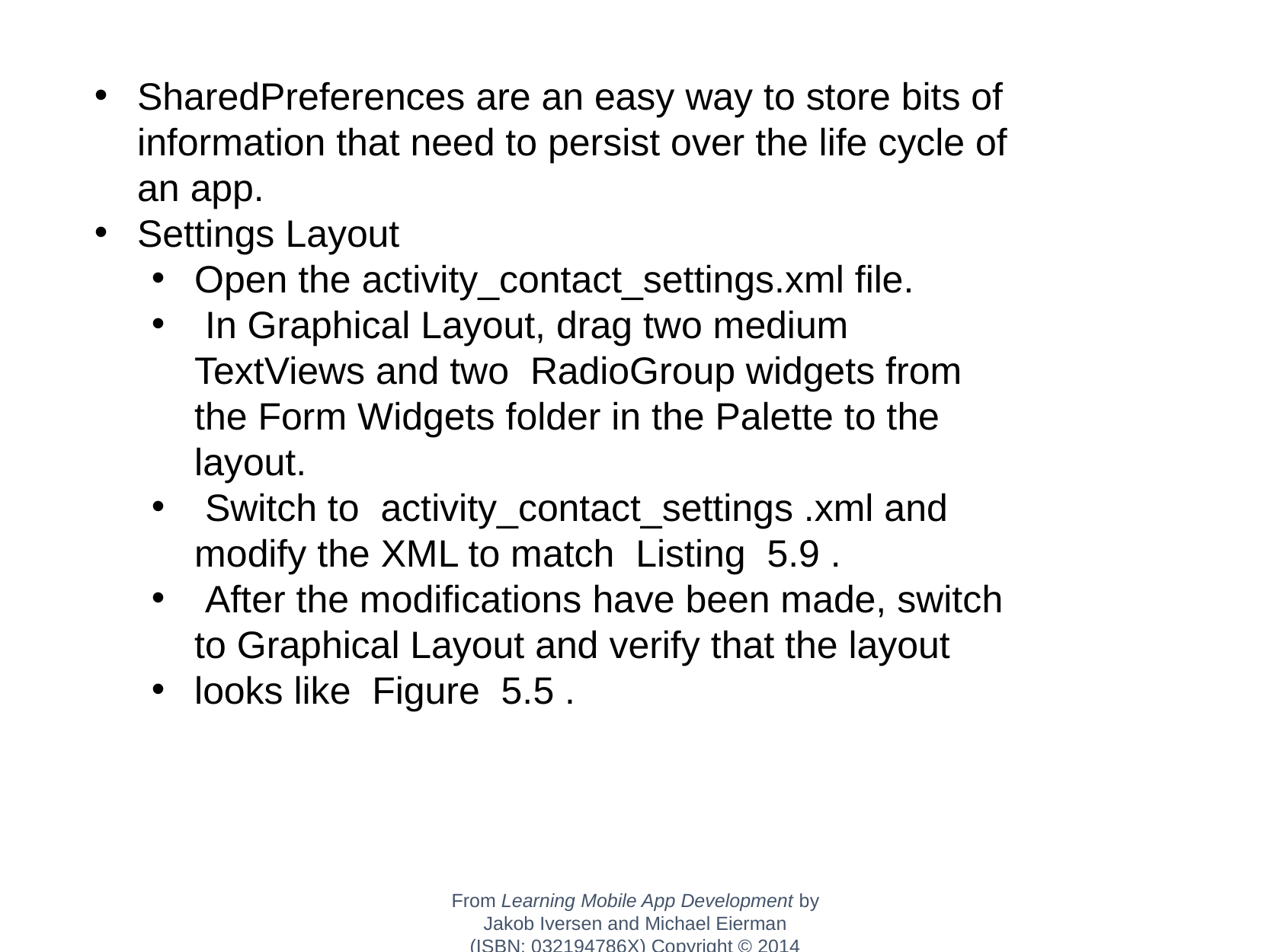

SharedPreferences are an easy way to store bits of information that need to persist over the life cycle of an app.
Settings Layout
Open the activity_contact_settings.xml file.
 In Graphical Layout, drag two medium  TextViews and two  RadioGroup widgets from the Form Widgets folder in the Palette to the layout.
 Switch to  activity_contact_settings .xml and modify the XML to match  Listing  5.9 .
 After the modifications have been made, switch to Graphical Layout and verify that the layout
looks like  Figure  5.5 .
From Learning Mobile App Development by Jakob Iversen and Michael Eierman
(ISBN: 032194786X) Copyright © 2014 Pearson Education, Inc. All rights reserved.